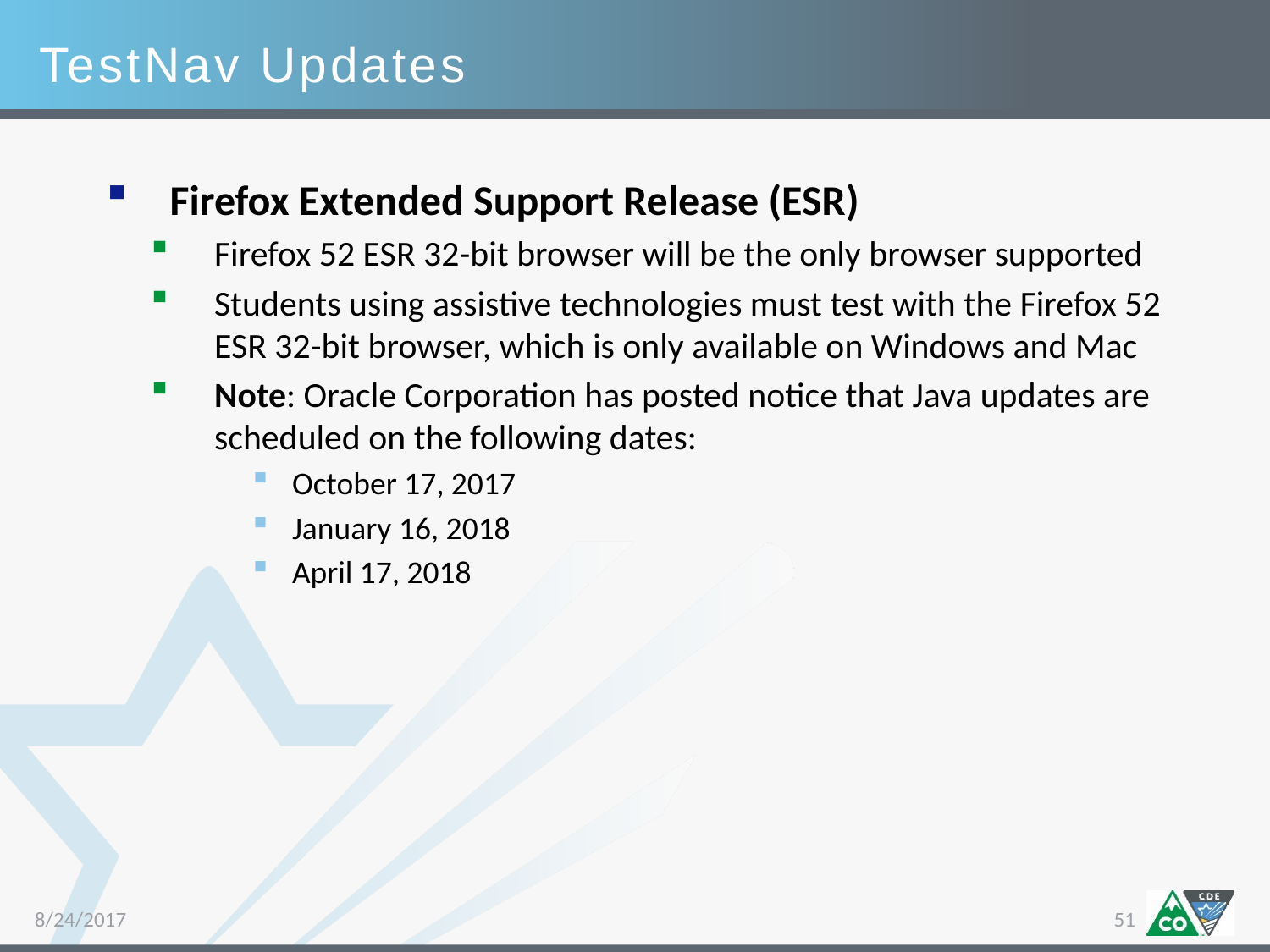

TestNav Updates
Firefox Extended Support Release (ESR)
Firefox 52 ESR 32-bit browser will be the only browser supported
Students using assistive technologies must test with the Firefox 52 ESR 32-bit browser, which is only available on Windows and Mac
Note: Oracle Corporation has posted notice that Java updates are scheduled on the following dates:
October 17, 2017
January 16, 2018
April 17, 2018